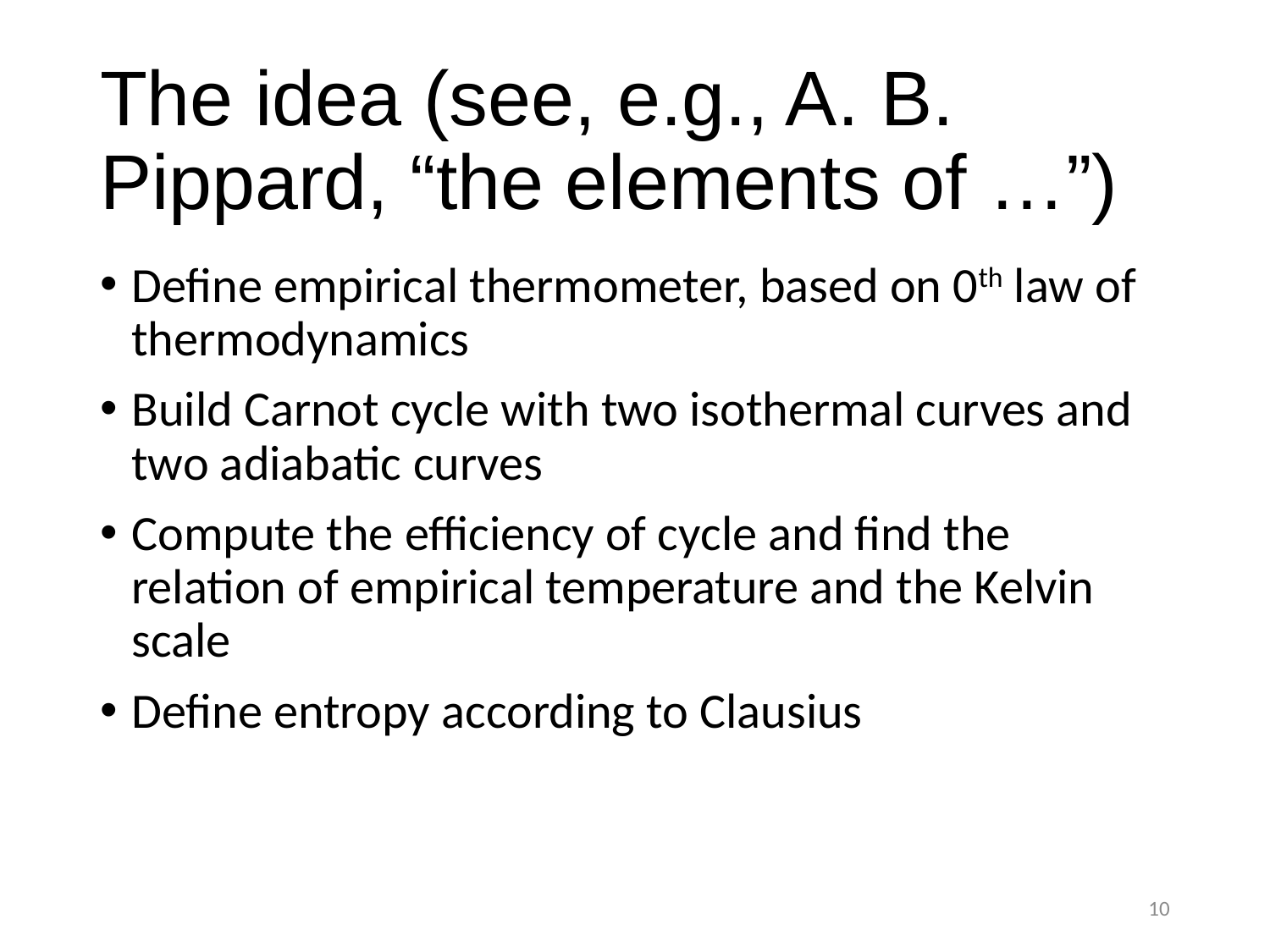

# The idea (see, e.g., A. B. Pippard, “the elements of …”)
Define empirical thermometer, based on 0th law of thermodynamics
Build Carnot cycle with two isothermal curves and two adiabatic curves
Compute the efficiency of cycle and find the relation of empirical temperature and the Kelvin scale
Define entropy according to Clausius

10